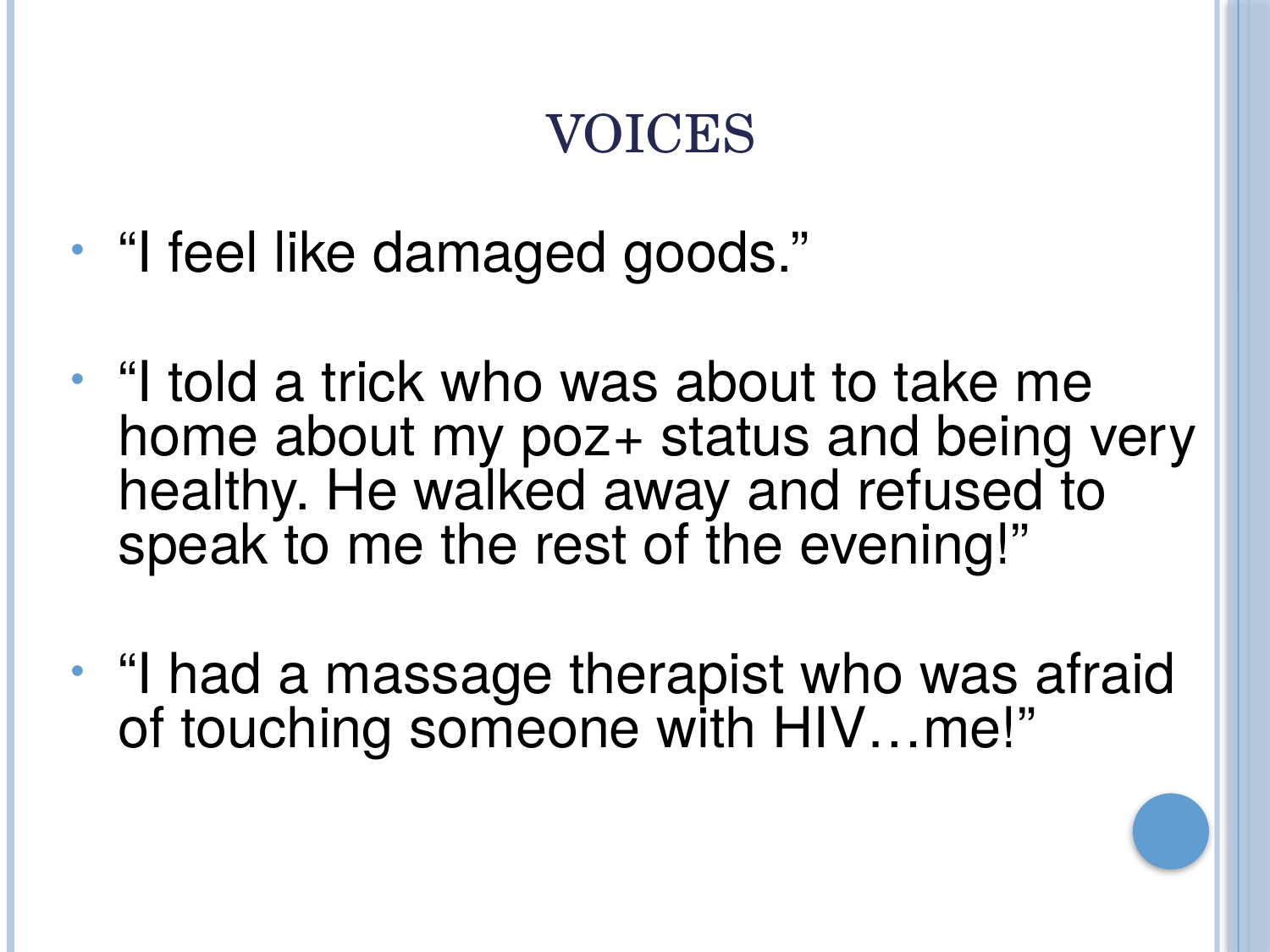

# Voices
“I feel like damaged goods.”

“I told a trick who was about to take me home about my poz+ status and being very healthy. He walked away and refused to speak to me the rest of the evening!”

“I had a massage therapist who was afraid of touching someone with HIV…me!”